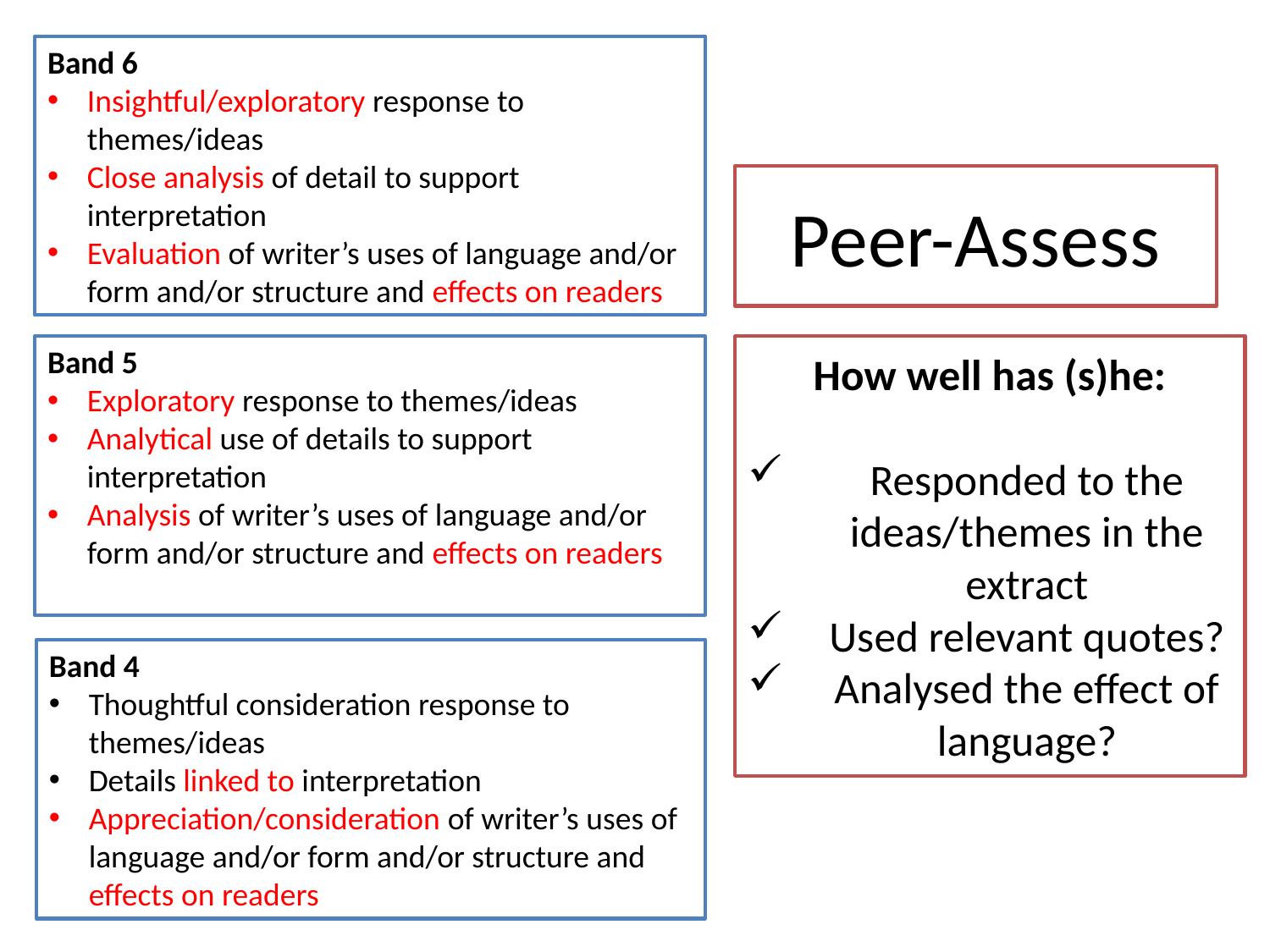

Band 6
Insightful/exploratory response to themes/ideas
Close analysis of detail to support interpretation
Evaluation of writer’s uses of language and/or form and/or structure and effects on readers
# Peer-Assess
Band 5
Exploratory response to themes/ideas
Analytical use of details to support interpretation
Analysis of writer’s uses of language and/or form and/or structure and effects on readers

How well has (s)he:

Responded to the ideas/themes in the extract
Used relevant quotes?
Analysed the effect of language?
Band 4
Thoughtful consideration response to themes/ideas
Details linked to interpretation
Appreciation/consideration of writer’s uses of language and/or form and/or structure and effects on readers